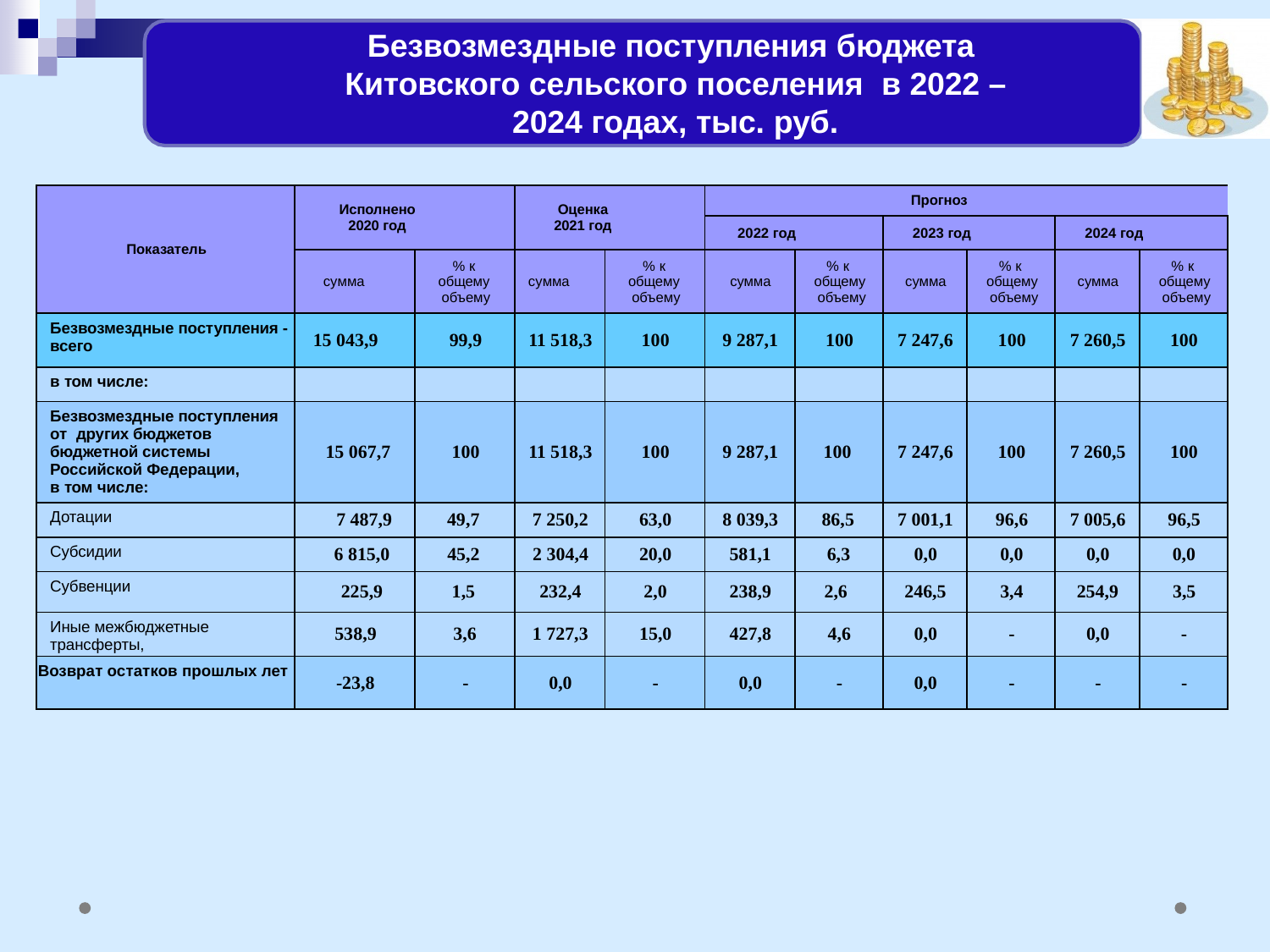

Безвозмездные поступления бюджета  Китовского сельского поселения  в 2022 – 2024 годах, тыс. руб.

| Показатель | Исполнено 2020 год |  | Оценка 2021 год |  | Прогноз |  | 2022 год прогноз |  | 2023 год прогноз |  |
| --- | --- | --- | --- | --- | --- | --- | --- | --- | --- | --- |
|  |  |  |  |  | 2022 год |  | 2023 год |  | 2024 год |  |
|  | сумма | % к общему объему | сумма | % к общему объему | сумма | % к общему объему | сумма | % к общему объему | сумма | % к общему объему |
| Безвозмездные поступления - всего | 15 043,9 | 99,9 | 11 518,3 | 100 | 9 287,1 | 100 | 7 247,6 | 100 | 7 260,5 | 100 |
| в том числе: |  |  |  |  |  |  |  |  |  |  |
| Безвозмездные поступления от других бюджетов бюджетной системы Российской Федерации, в том числе: | 15 067,7 | 100 | 11 518,3 | 100 | 9 287,1 | 100 | 7 247,6 | 100 | 7 260,5 | 100 |
| Дотации | 7 487,9 | 49,7 | 7 250,2 | 63,0 | 8 039,3 | 86,5 | 7 001,1 | 96,6 | 7 005,6 | 96,5 |
| Субсидии | 6 815,0 | 45,2 | 2 304,4 | 20,0 | 581,1 | 6,3 | 0,0 | 0,0 | 0,0 | 0,0 |
| Субвенции | 225,9 | 1,5 | 232,4 | 2,0 | 238,9 | 2,6 | 246,5 | 3,4 | 254,9 | 3,5 |
| Иные межбюджетные трансферты, | 538,9 | 3,6 | 1 727,3 | 15,0 | 427,8 | 4,6 | 0,0 | - | 0,0 | - |
| Возврат остатков прошлых лет | -23,8 | - | 0,0 | - | 0,0 | - | 0,0 | - | - | - |